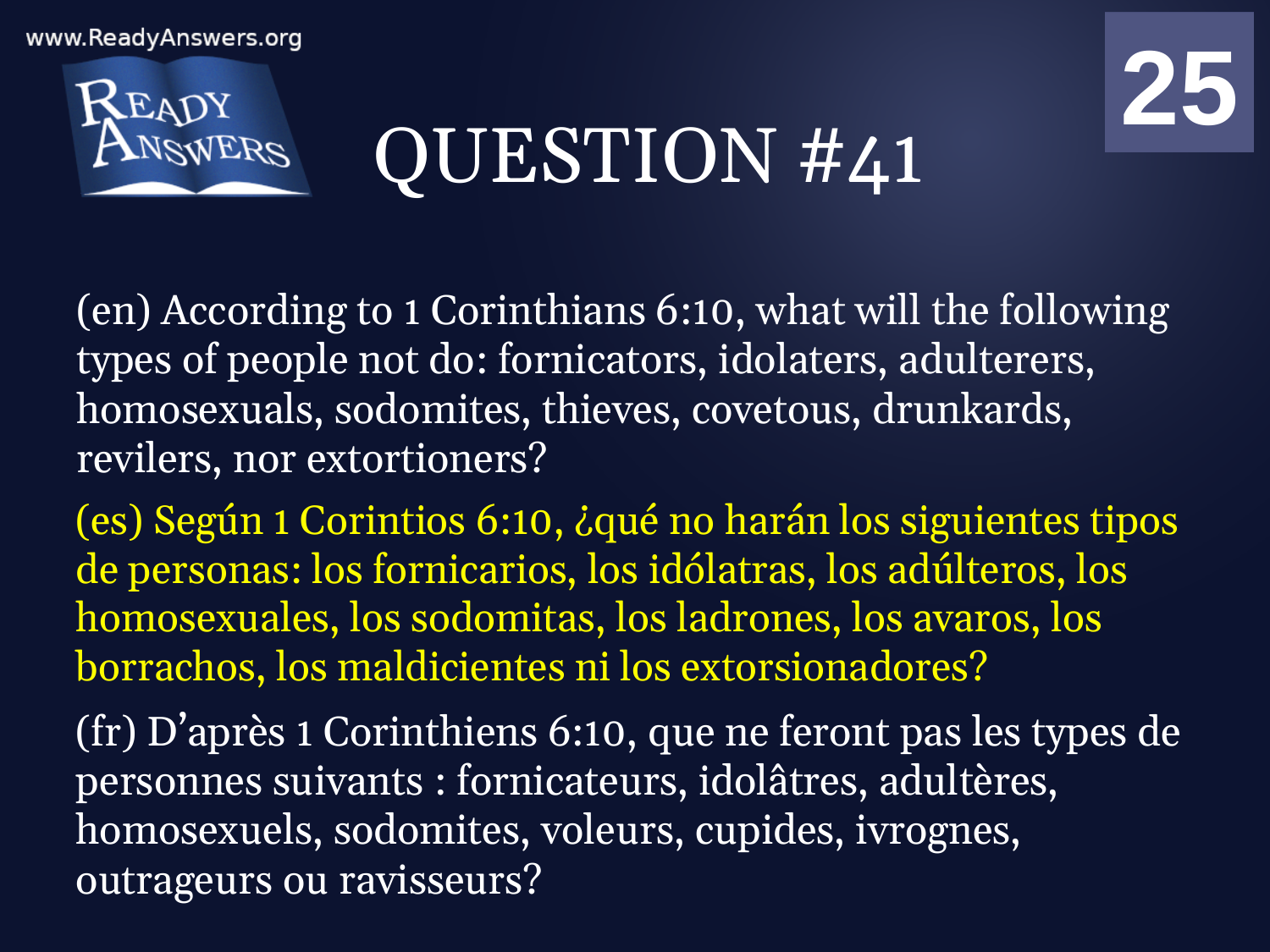

01
02
03
04
05
06
07
08
09
10
11
12
13
14
15
16
17
18
19
20
21
22
23
24
25
00
# QUESTION #41
(en) According to 1 Corinthians 6:10, what will the following types of people not do: fornicators, idolaters, adulterers, homosexuals, sodomites, thieves, covetous, drunkards, revilers, nor extortioners?
(es) Según 1 Corintios 6:10, ¿qué no harán los siguientes tipos de personas: los fornicarios, los idólatras, los adúlteros, los homosexuales, los sodomitas, los ladrones, los avaros, los borrachos, los maldicientes ni los extorsionadores?
(fr) D’après 1 Corinthiens 6:10, que ne feront pas les types de personnes suivants : fornicateurs, idolâtres, adultères, homosexuels, sodomites, voleurs, cupides, ivrognes, outrageurs ou ravisseurs?